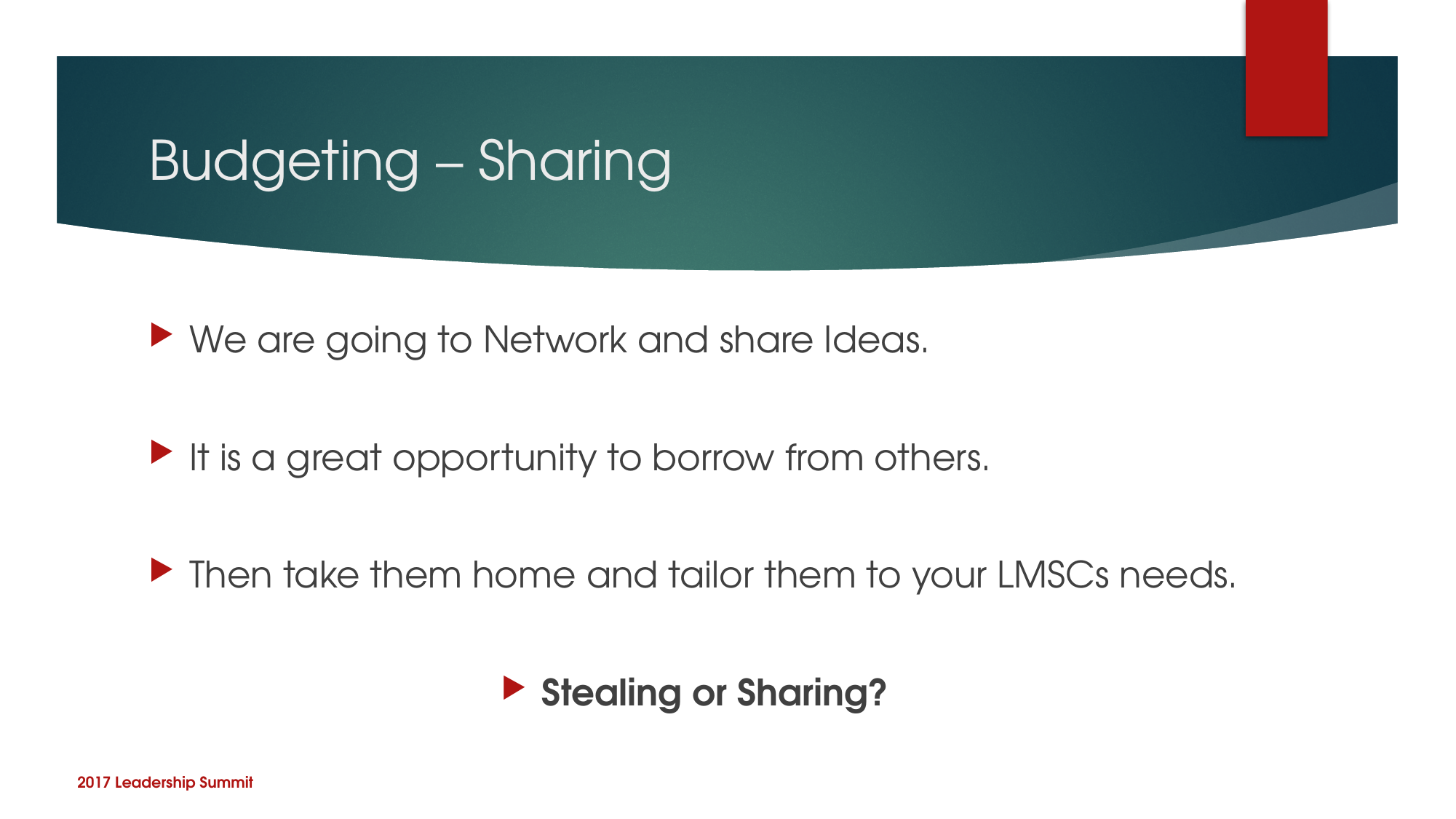

# Budgeting – Sharing
We are going to Network and share Ideas.

It is a great opportunity to borrow from others.

Then take them home and tailor them to your LMSCs needs.

Stealing or Sharing?
2017 Leadership Summit